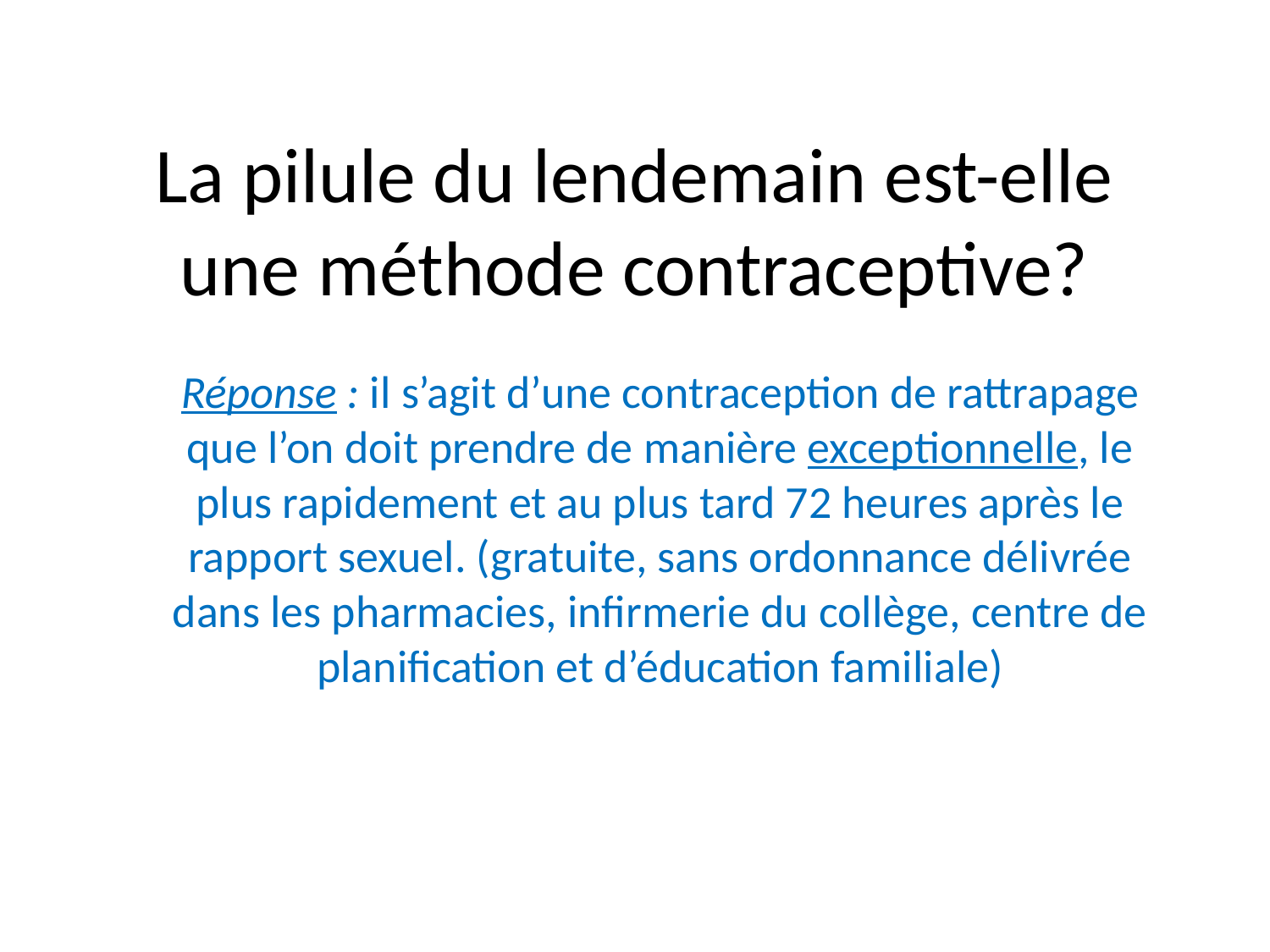

# La pilule du lendemain est-elle une méthode contraceptive?
Réponse : il s’agit d’une contraception de rattrapage que l’on doit prendre de manière exceptionnelle, le plus rapidement et au plus tard 72 heures après le rapport sexuel. (gratuite, sans ordonnance délivrée dans les pharmacies, infirmerie du collège, centre de planification et d’éducation familiale)